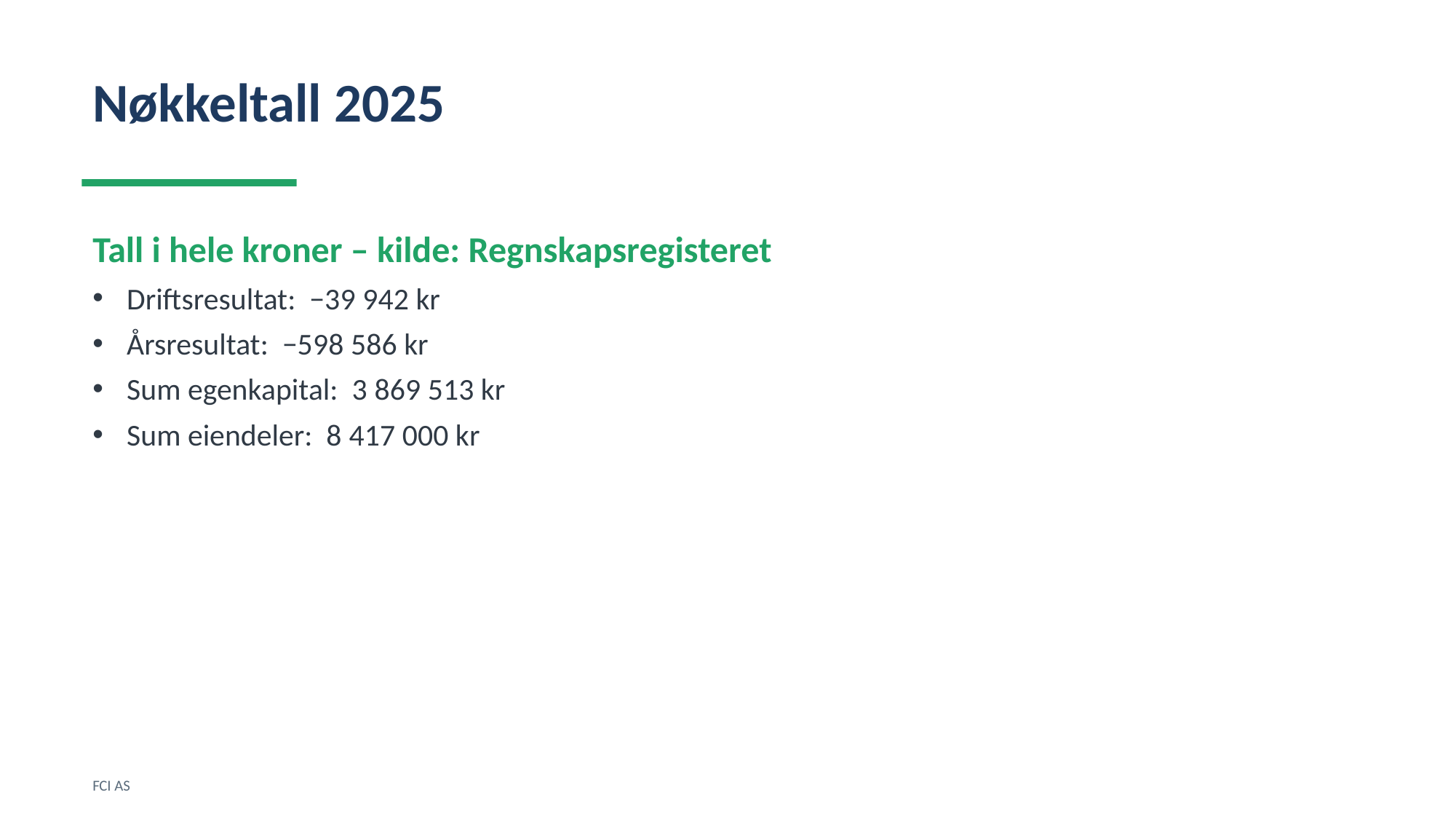

Nøkkeltall 2025

Tall i hele kroner – kilde: Regnskapsregisteret
Driftsresultat:  −39 942 kr
Årsresultat:  −598 586 kr
Sum egenkapital:  3 869 513 kr
Sum eiendeler:  8 417 000 kr
FCI AS